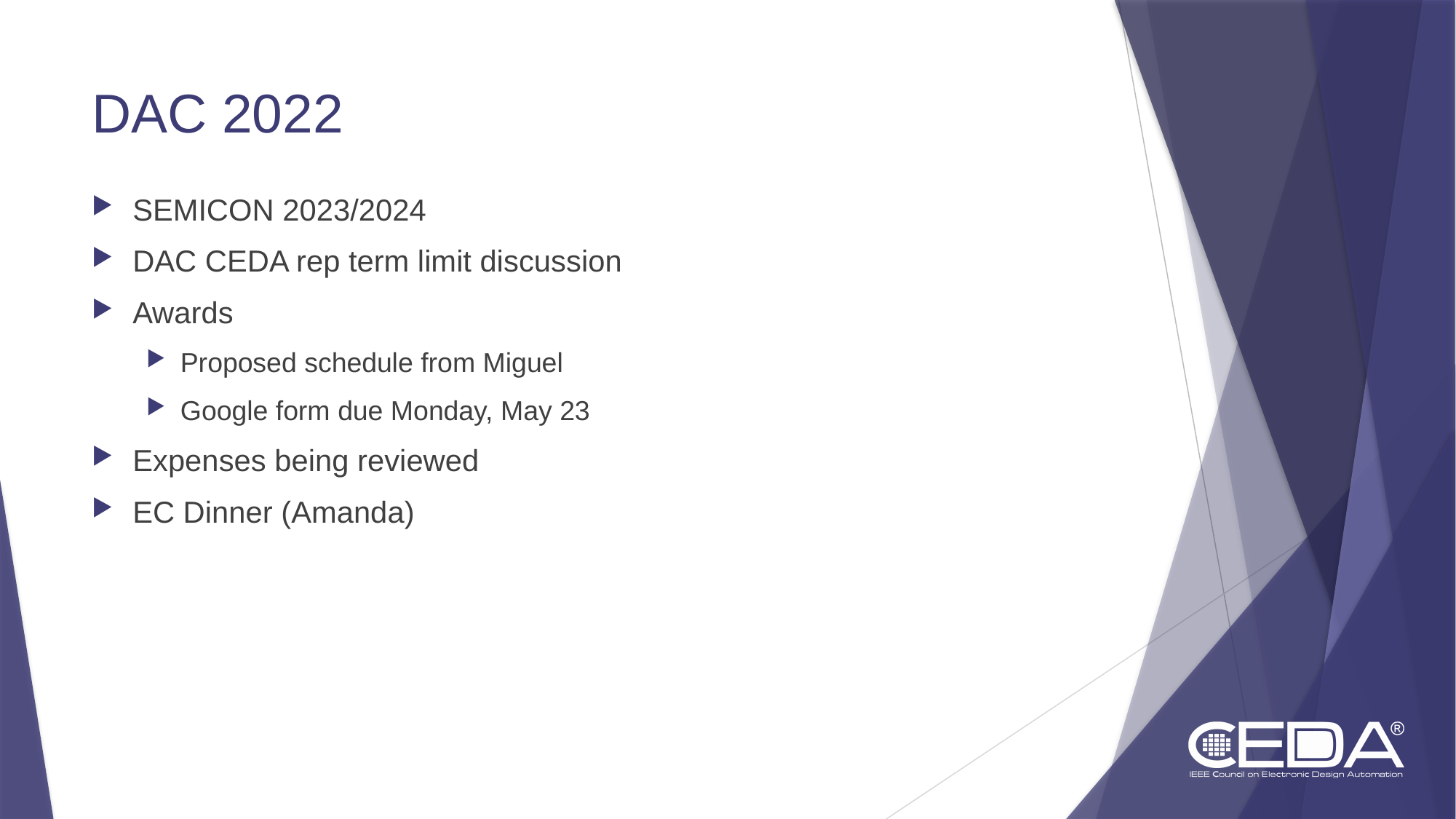

# DAC 2022
SEMICON 2023/2024
DAC CEDA rep term limit discussion
Awards
Proposed schedule from Miguel
Google form due Monday, May 23
Expenses being reviewed
EC Dinner (Amanda)